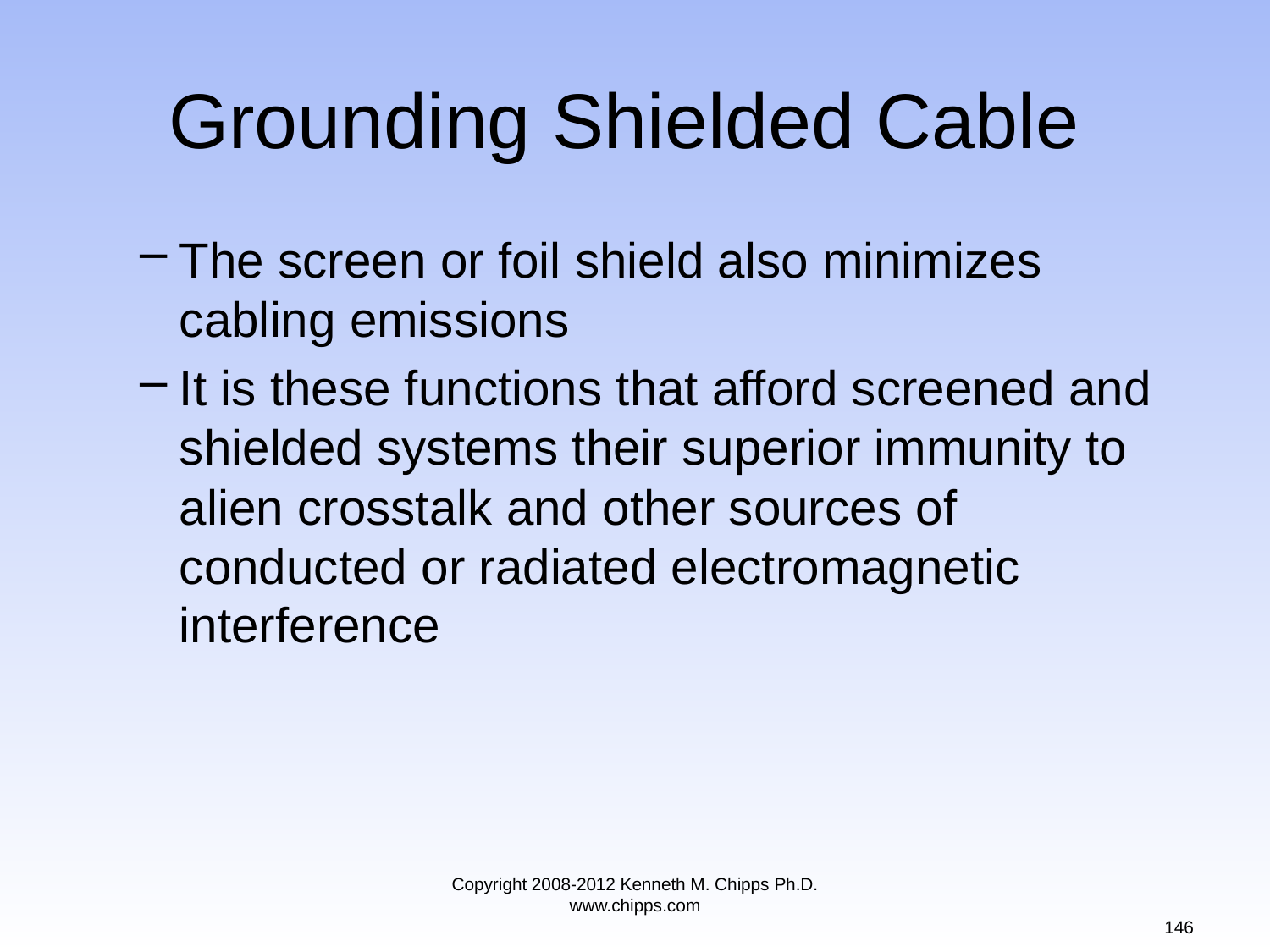

# Grounding Shielded Cable
The screen or foil shield also minimizes cabling emissions
It is these functions that afford screened and shielded systems their superior immunity to alien crosstalk and other sources of conducted or radiated electromagnetic interference
Copyright 2008-2012 Kenneth M. Chipps Ph.D. www.chipps.com

146